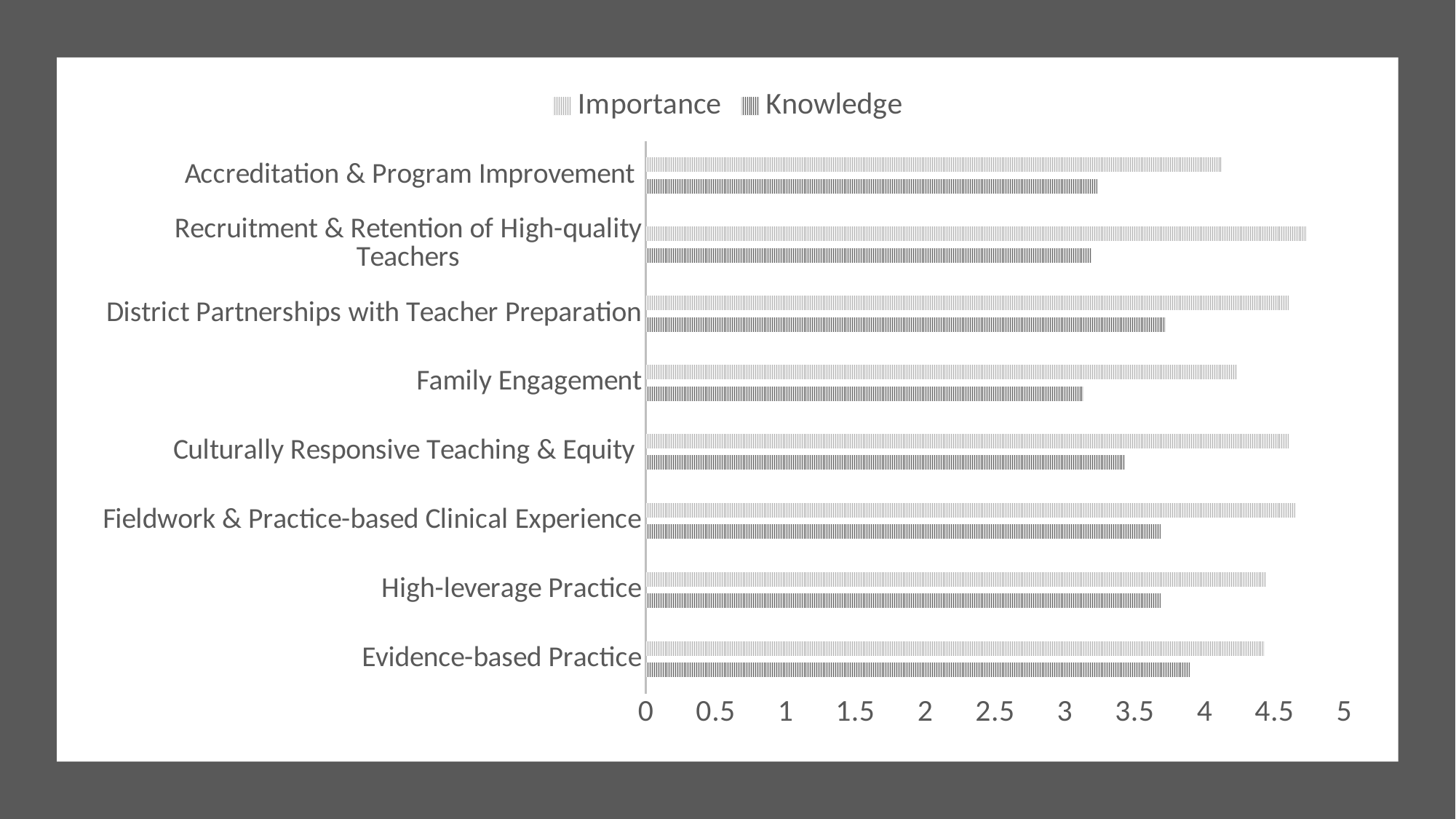

### Chart

| Category | Knowledge | Importance |
|---|---|---|
| Evidence-based Practice | 3.89 | 4.43 |
| High-leverage Practice | 3.68 | 4.44 |
| Fieldwork & Practice-based Clinical Experience | 3.68 | 4.65 |
| Culturally Responsive Teaching & Equity  | 3.43 | 4.6 |
| Family Engagement | 3.13 | 4.23 |
| District Partnerships with Teacher Preparation | 3.72 | 4.6 |
| Recruitment & Retention of High-quality Teachers | 3.19 | 4.73 |
| Accreditation & Program Improvement  | 3.23 | 4.12 |